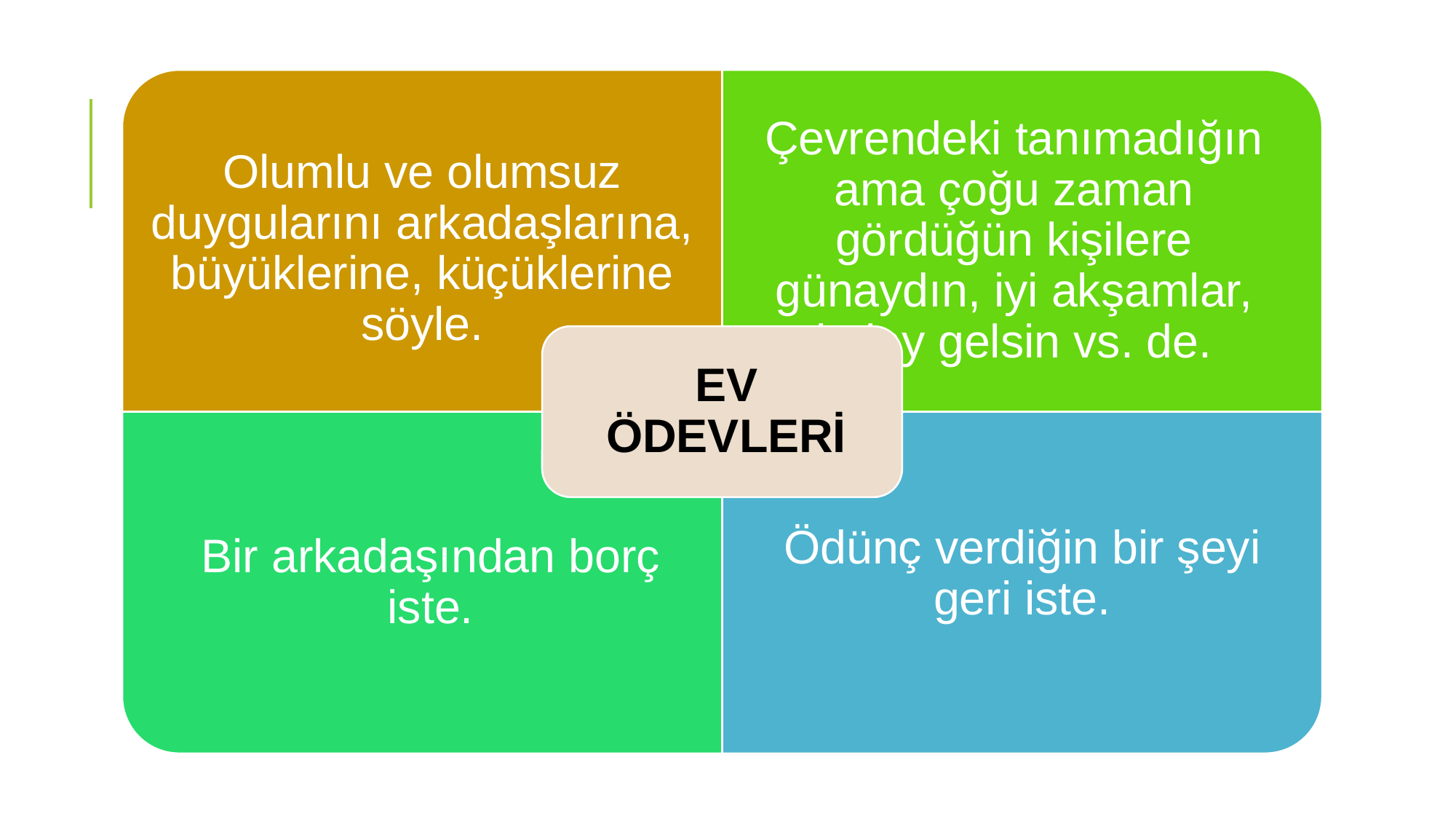

Olumlu ve olumsuz duygularını arkadaşlarına, büyüklerine, küçüklerine söyle.
Çevrendeki tanımadığın ama çoğu zaman gördüğün kişilere günaydın, iyi akşamlar, kolay gelsin vs. de.
Bir arkadaşından borç iste.
Ödünç verdiğin bir şeyi geri iste.
EV ÖDEVLERİ
#